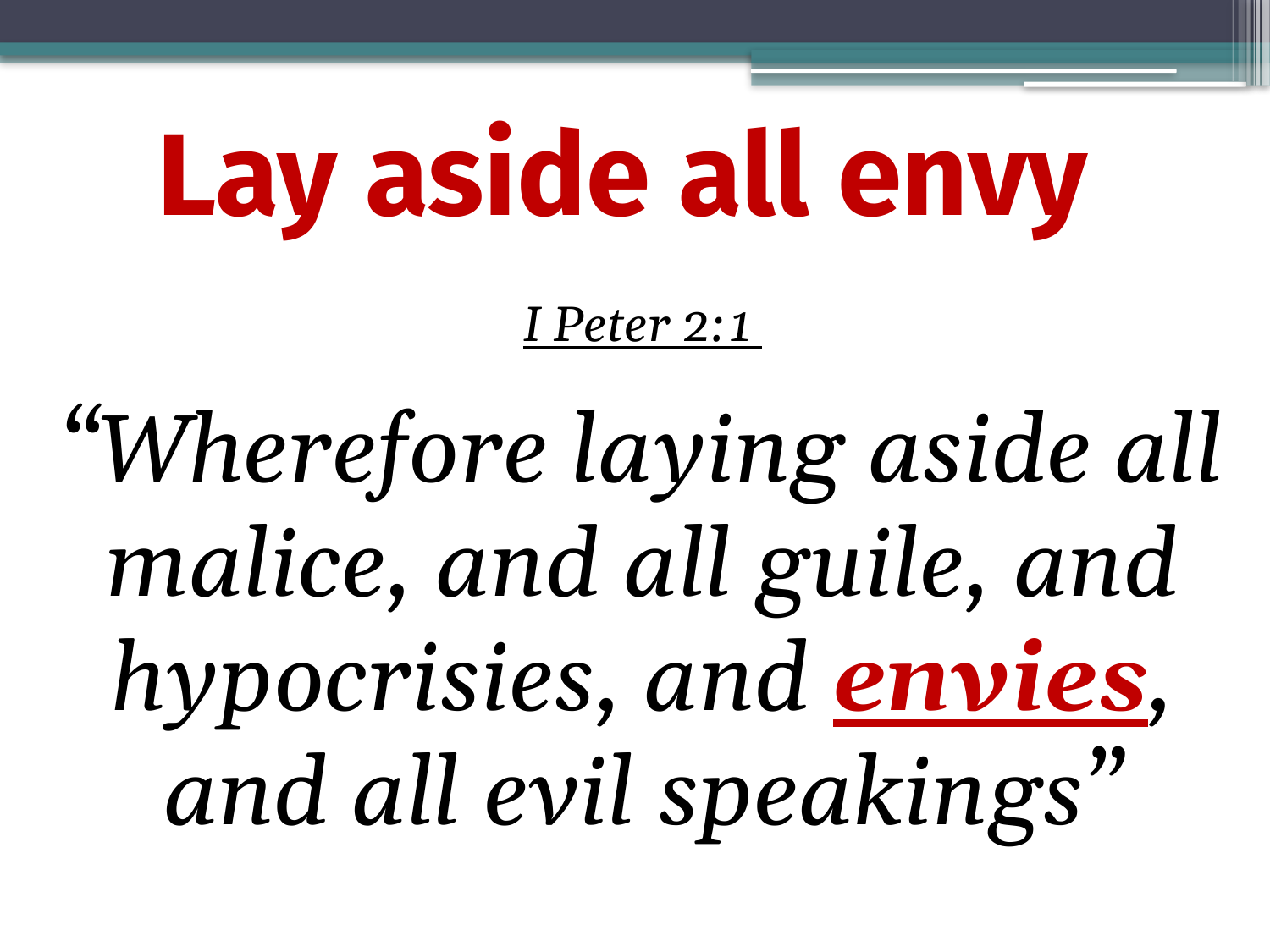

# Lay aside all envy
I Peter 2:1

“Wherefore laying aside all malice, and all guile, and hypocrisies, and envies, and all evil speakings”